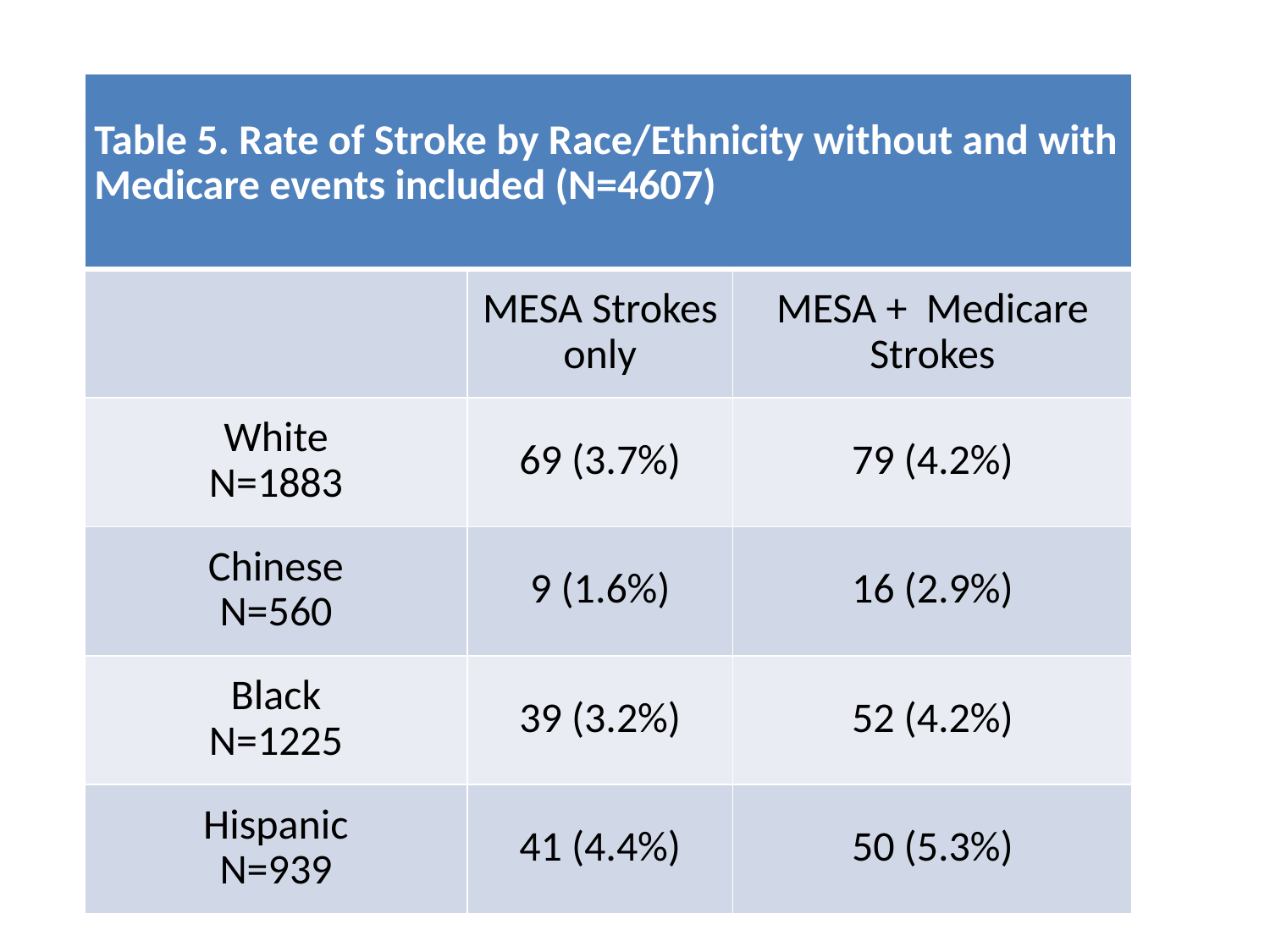

#
| Table 5. Rate of Stroke by Race/Ethnicity without and with Medicare events included (N=4607) |  |  |
| --- | --- | --- |
|  | MESA Strokes only | MESA + Medicare Strokes |
| White N=1883 | 69 (3.7%) | 79 (4.2%) |
| Chinese N=560 | 9 (1.6%) | 16 (2.9%) |
| Black N=1225 | 39 (3.2%) | 52 (4.2%) |
| Hispanic N=939 | 41 (4.4%) | 50 (5.3%) |